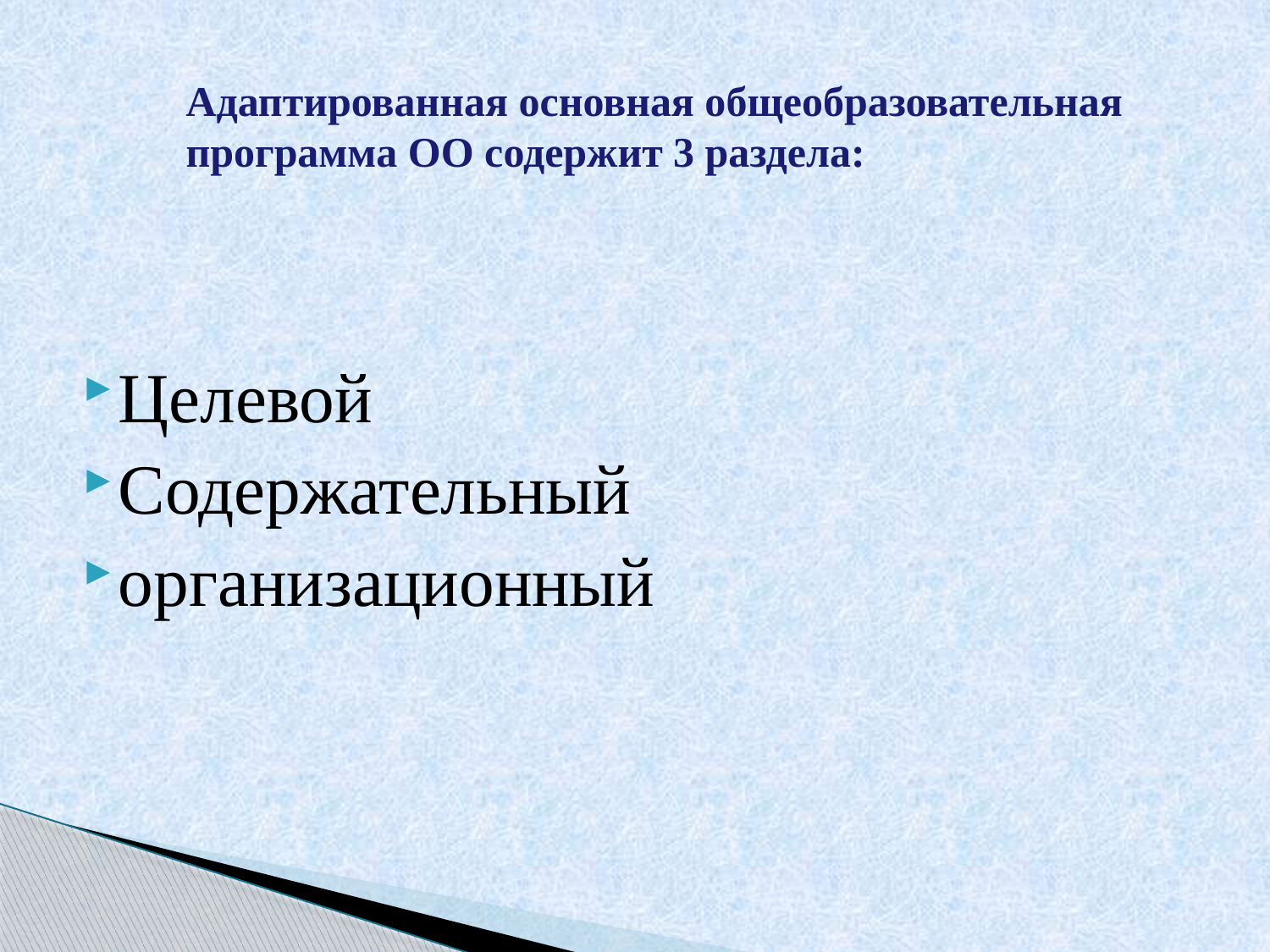

# Адаптированная основная общеобразовательная программа ОО содержит 3 раздела:
Целевой
Содержательный
организационный